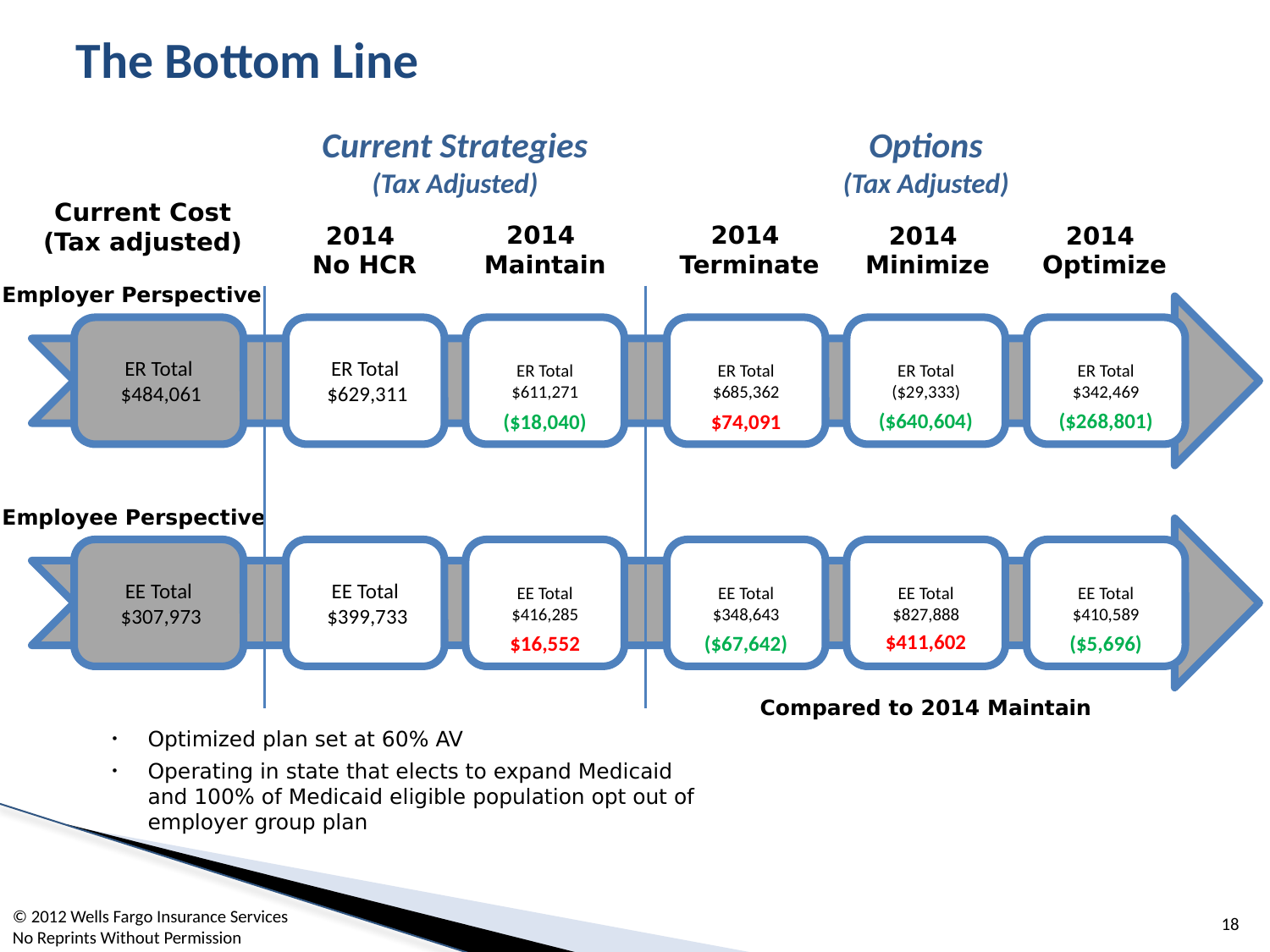

# The Bottom Line
Options
(Tax Adjusted)
Current Strategies
(Tax Adjusted)
Current Cost
(Tax adjusted)
2014
Terminate
2014
Maintain
2014
No HCR
2014
Minimize
2014
Optimize
Employer Perspective

ER Total
 $484,061
ER Total
 $629,311
ER Total
$611,271
ER Total
$685,362
ER Total
($29,333)
ER Total
$342,469
Employer Perspective
($640,604)
($268,801)
($18,040)
$74,091
Employee Perspective

EE Total
 $307,973
EE Total
 $399,733
EE Total
$416,285
EE Total
$348,643
EE Total
$827,888
EE Total
$410,589
Employee Perspective
$411,602
($67,642)
($5,696)
$16,552
Compared to 2014 Maintain
Optimized plan set at 60% AV
Operating in state that elects to expand Medicaid and 100% of Medicaid eligible population opt out of employer group plan

BottomLine
18
© 2012 Wells Fargo Insurance Services
No Reprints Without Permission